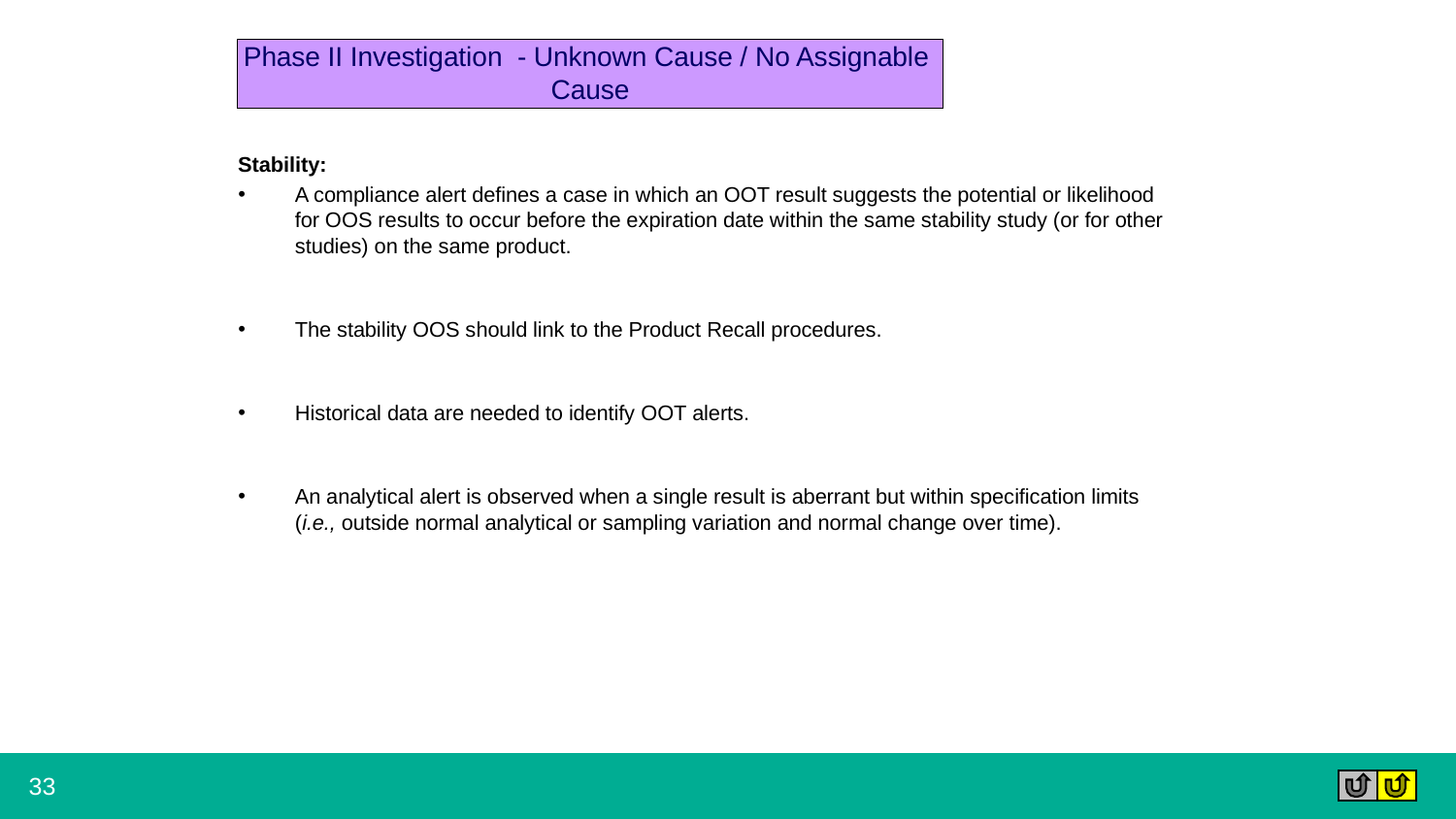

# Phase II Investigation  - Unknown Cause / No Assignable  Cause
Stability:
A compliance alert defines a case in which an OOT result suggests the potential or likelihood for OOS results to occur before the expiration date within the same stability study (or for other studies) on the same product.

The stability OOS should link to the Product Recall procedures.

Historical data are needed to identify OOT alerts.

An analytical alert is observed when a single result is aberrant but within specification limits (i.e., outside normal analytical or sampling variation and normal change over time).